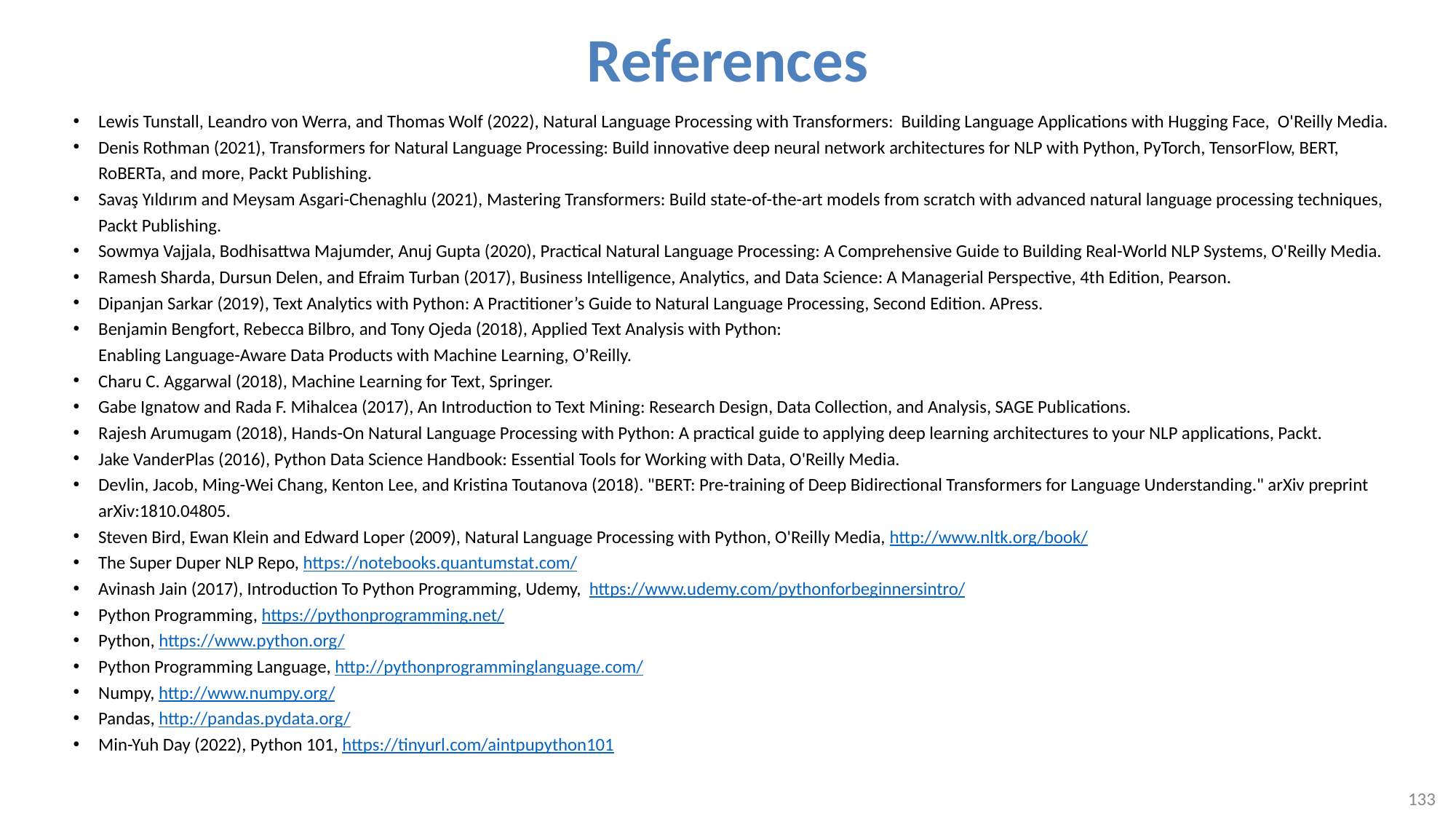

# References
Lewis Tunstall, Leandro von Werra, and Thomas Wolf (2022), Natural Language Processing with Transformers:  Building Language Applications with Hugging Face,  O'Reilly Media.
Denis Rothman (2021), Transformers for Natural Language Processing: Build innovative deep neural network architectures for NLP with Python, PyTorch, TensorFlow, BERT, RoBERTa, and more, Packt Publishing.
Savaş Yıldırım and Meysam Asgari-Chenaghlu (2021), Mastering Transformers: Build state-of-the-art models from scratch with advanced natural language processing techniques, Packt Publishing.
Sowmya Vajjala, Bodhisattwa Majumder, Anuj Gupta (2020), Practical Natural Language Processing: A Comprehensive Guide to Building Real-World NLP Systems, O'Reilly Media.
Ramesh Sharda, Dursun Delen, and Efraim Turban (2017), Business Intelligence, Analytics, and Data Science: A Managerial Perspective, 4th Edition, Pearson.
Dipanjan Sarkar (2019), Text Analytics with Python: A Practitioner’s Guide to Natural Language Processing, Second Edition. APress.
Benjamin Bengfort, Rebecca Bilbro, and Tony Ojeda (2018), Applied Text Analysis with Python:
Enabling Language-Aware Data Products with Machine Learning, O’Reilly.
Charu C. Aggarwal (2018), Machine Learning for Text, Springer.
Gabe Ignatow and Rada F. Mihalcea (2017), An Introduction to Text Mining: Research Design, Data Collection, and Analysis, SAGE Publications.
Rajesh Arumugam (2018), Hands-On Natural Language Processing with Python: A practical guide to applying deep learning architectures to your NLP applications, Packt.
Jake VanderPlas (2016), Python Data Science Handbook: Essential Tools for Working with Data, O'Reilly Media.
Devlin, Jacob, Ming-Wei Chang, Kenton Lee, and Kristina Toutanova (2018). "BERT: Pre-training of Deep Bidirectional Transformers for Language Understanding." arXiv preprint arXiv:1810.04805.
Steven Bird, Ewan Klein and Edward Loper (2009), Natural Language Processing with Python, O'Reilly Media, http://www.nltk.org/book/
The Super Duper NLP Repo, https://notebooks.quantumstat.com/
Avinash Jain (2017), Introduction To Python Programming, Udemy,  https://www.udemy.com/pythonforbeginnersintro/
Python Programming, https://pythonprogramming.net/
Python, https://www.python.org/
Python Programming Language, http://pythonprogramminglanguage.com/
Numpy, http://www.numpy.org/
Pandas, http://pandas.pydata.org/
Min-Yuh Day (2022), Python 101, https://tinyurl.com/aintpupython101

133